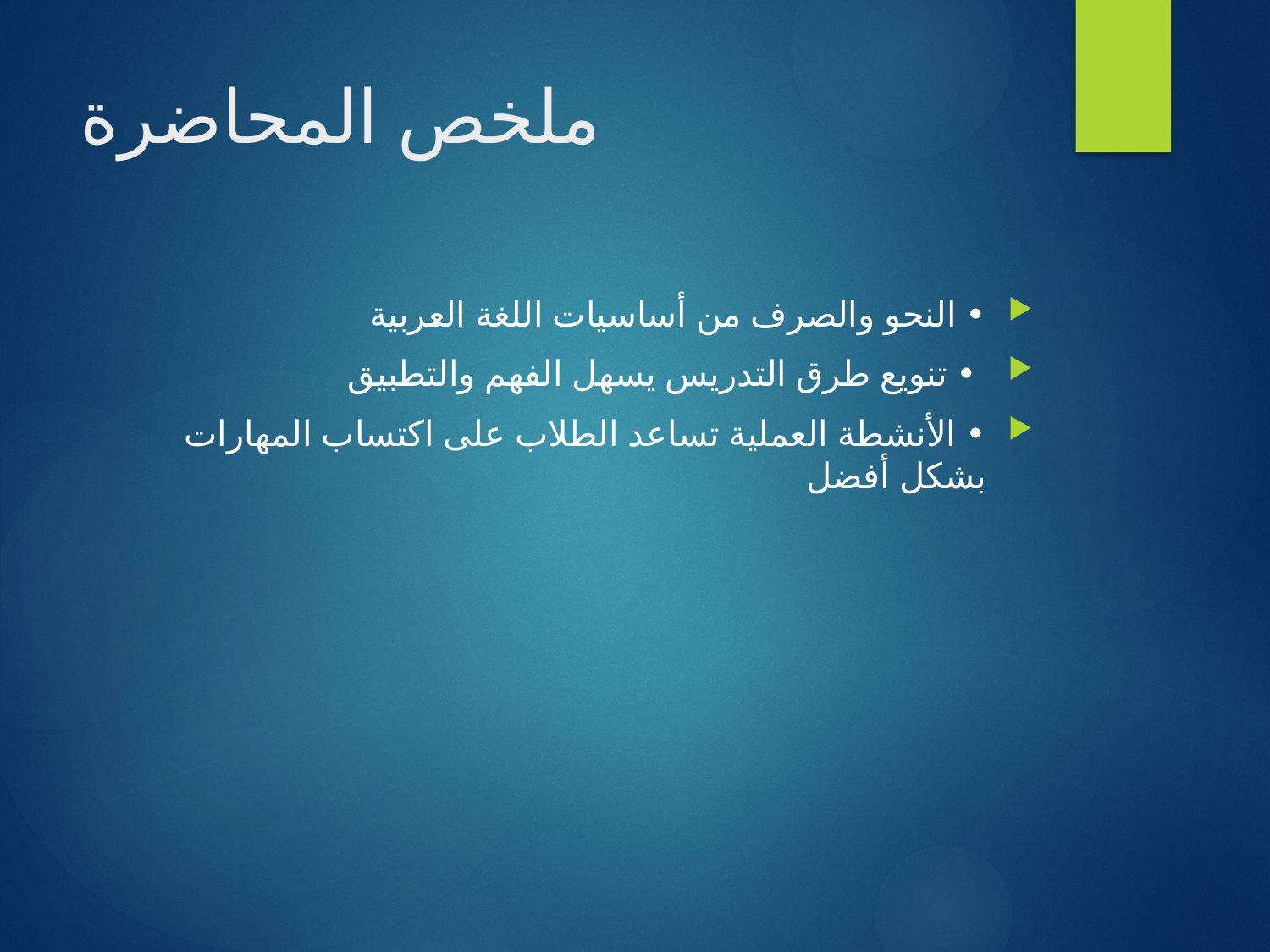

# ملخص المحاضرة
• النحو والصرف من أساسيات اللغة العربية
 • تنويع طرق التدريس يسهل الفهم والتطبيق
• الأنشطة العملية تساعد الطلاب على اكتساب المهارات بشكل أفضل